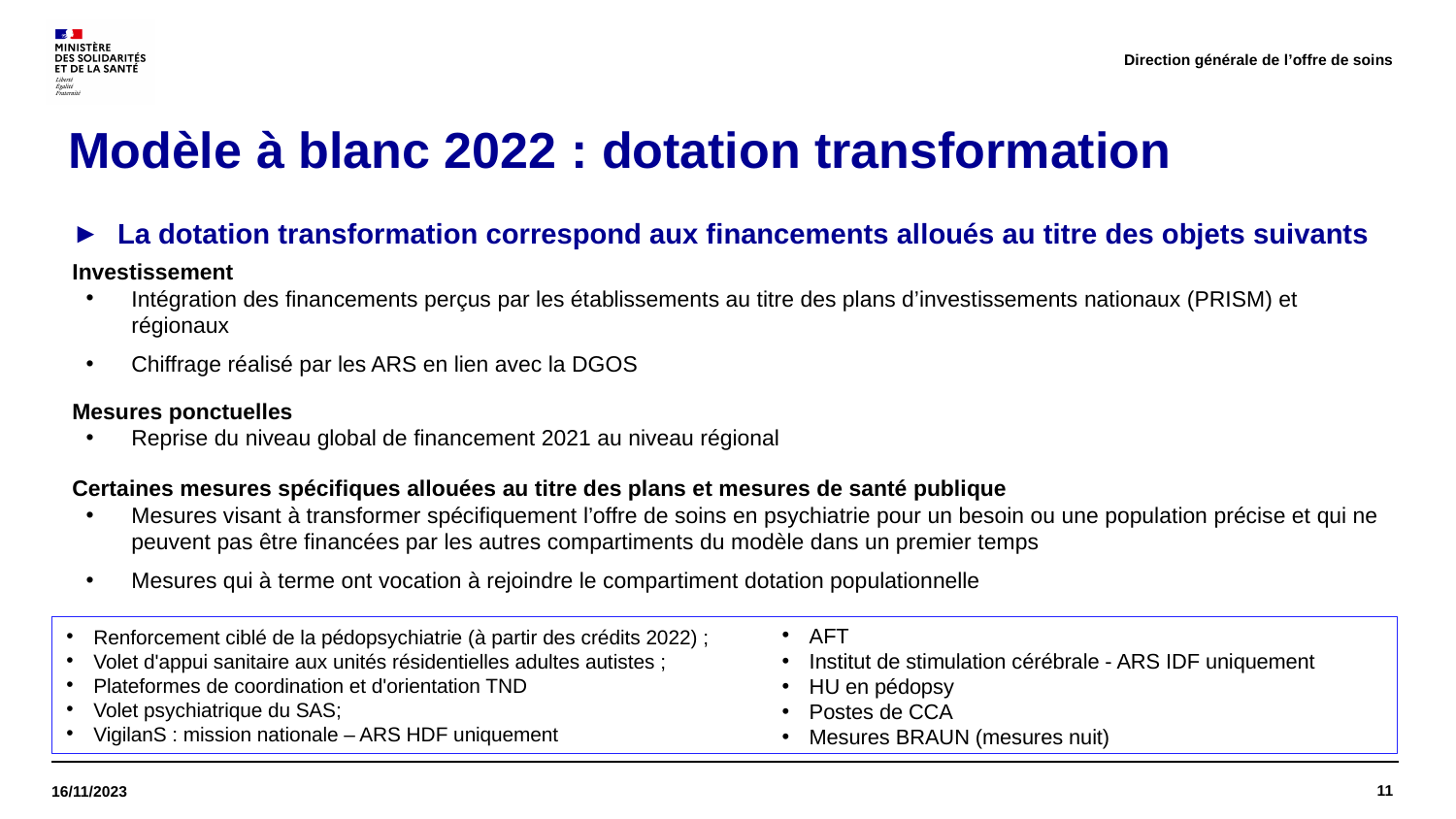

Direction générale de l’offre de soins
# Modèle à blanc 2022 : dotation transformation
La dotation transformation correspond aux financements alloués au titre des objets suivants
Investissement
Intégration des financements perçus par les établissements au titre des plans d’investissements nationaux (PRISM) et régionaux
Chiffrage réalisé par les ARS en lien avec la DGOS
Mesures ponctuelles
Reprise du niveau global de financement 2021 au niveau régional
Certaines mesures spécifiques allouées au titre des plans et mesures de santé publique
Mesures visant à transformer spécifiquement l’offre de soins en psychiatrie pour un besoin ou une population précise et qui ne peuvent pas être financées par les autres compartiments du modèle dans un premier temps
Mesures qui à terme ont vocation à rejoindre le compartiment dotation populationnelle

Renforcement ciblé de la pédopsychiatrie (à partir des crédits 2022) ;
Volet d'appui sanitaire aux unités résidentielles adultes autistes ;
Plateformes de coordination et d'orientation TND
Volet psychiatrique du SAS;
VigilanS : mission nationale – ARS HDF uniquement
AFT
Institut de stimulation cérébrale - ARS IDF uniquement
HU en pédopsy
Postes de CCA
Mesures BRAUN (mesures nuit)
11
16/11/2023